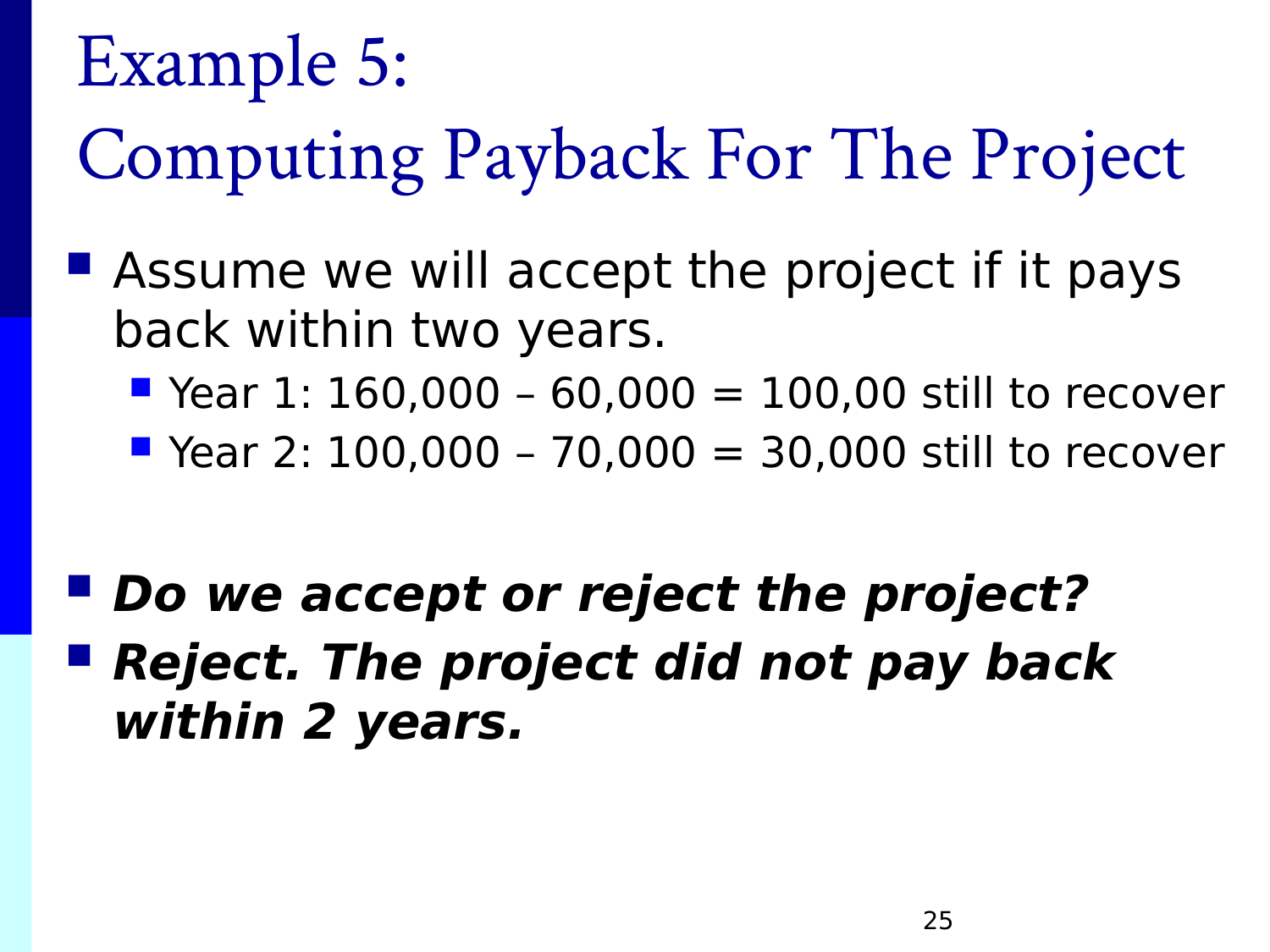

# Example 5: Computing Payback For The Project
Assume we will accept the project if it pays back within two years.
Year 1: 160,000 – 60,000 = 100,00 still to recover
Year 2: 100,000 – 70,000 = 30,000 still to recover

Do we accept or reject the project?
Reject. The project did not pay back within 2 years.
25